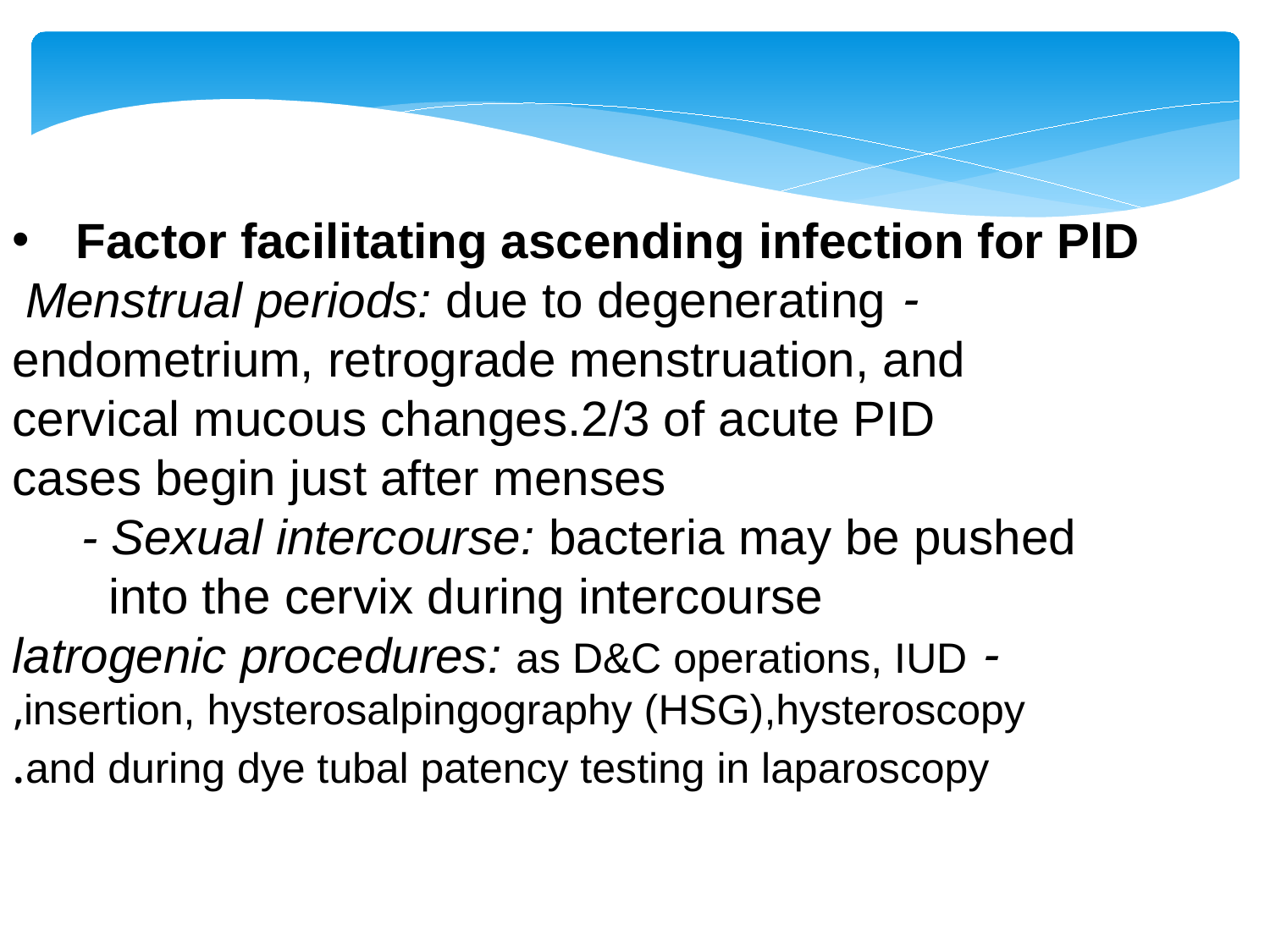

Factor facilitating ascending infection for PlD
     - Menstrual periods: due to degenerating
       endometrium, retrograde menstruation, and
       cervical mucous changes.2/3 of acute PID
       cases begin just after menses
     - Sexual intercourse: bacteria may be pushed
       into the cervix during intercourse
     - latrogenic procedures: as D&C operations, IUD
        insertion, hysterosalpingography (HSG),hysteroscopy,
        and during dye tubal patency testing in laparoscopy.